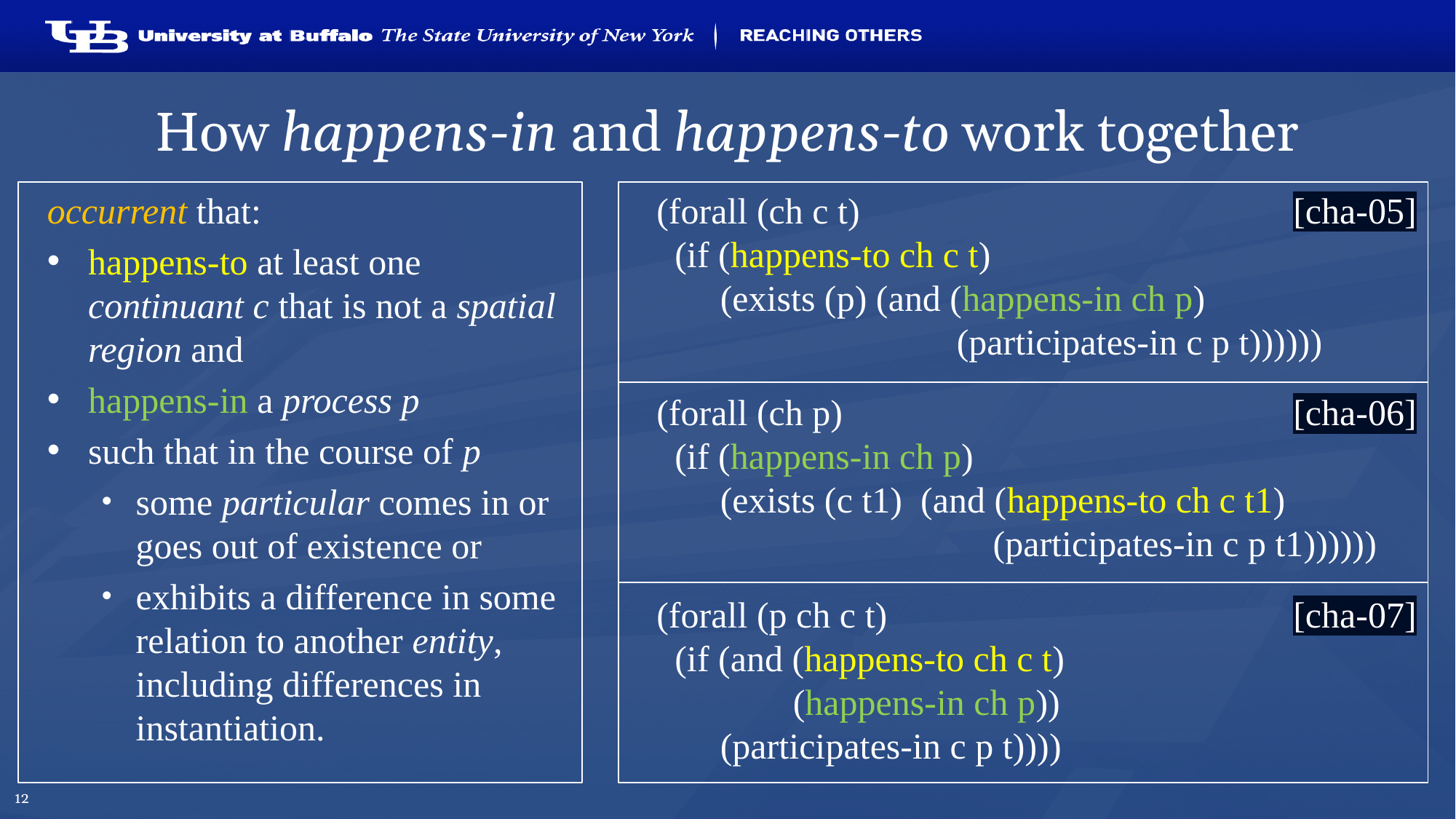

# How happens-in and happens-to work together

occurrent that:
happens-to at least one continuant c that is not a spatial region and
happens-in a process p
such that in the course of p
some particular comes in or goes out of existence or
exhibits a difference in some relation to another entity, including differences in instantiation.

(forall (ch c t) 				          [cha-05]
  (if (happens-to ch c t)
       (exists (p) (and (happens-in ch p)
		         (participates-in c p t))))))
(forall (ch p) 				          [cha-06]
  (if (happens-in ch p)
       (exists (c t1)  (and (happens-to ch c t1)				             (participates-in c p t1))))))
(forall (p ch c t)			          [cha-07]
  (if (and (happens-to ch c t)
	   (happens-in ch p))
       (participates-in c p t))))